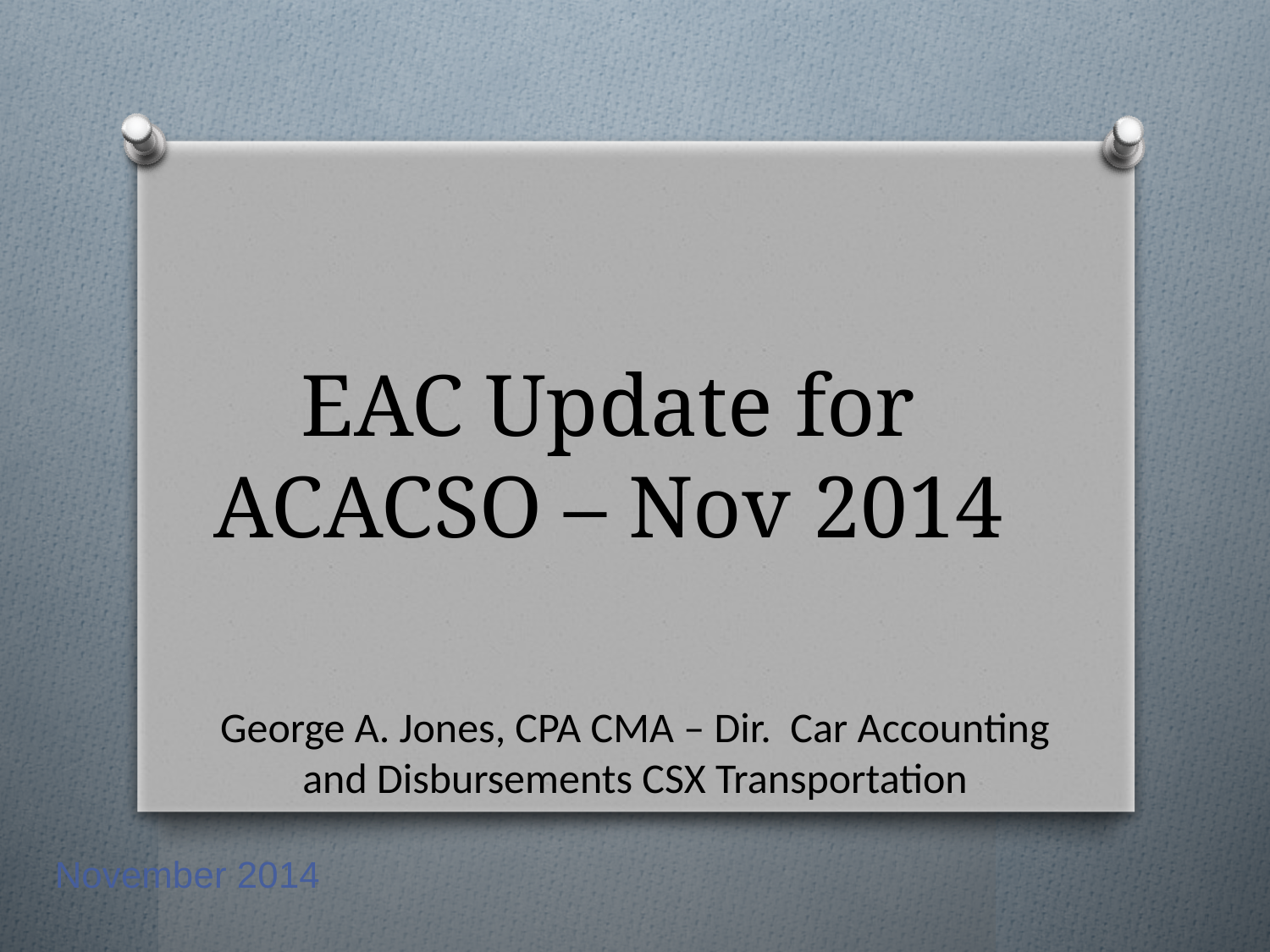

# EAC Update for ACACSO – Nov 2014

George A. Jones, CPA CMA – Dir.  Car Accounting and Disbursements CSX Transportation

November 2014